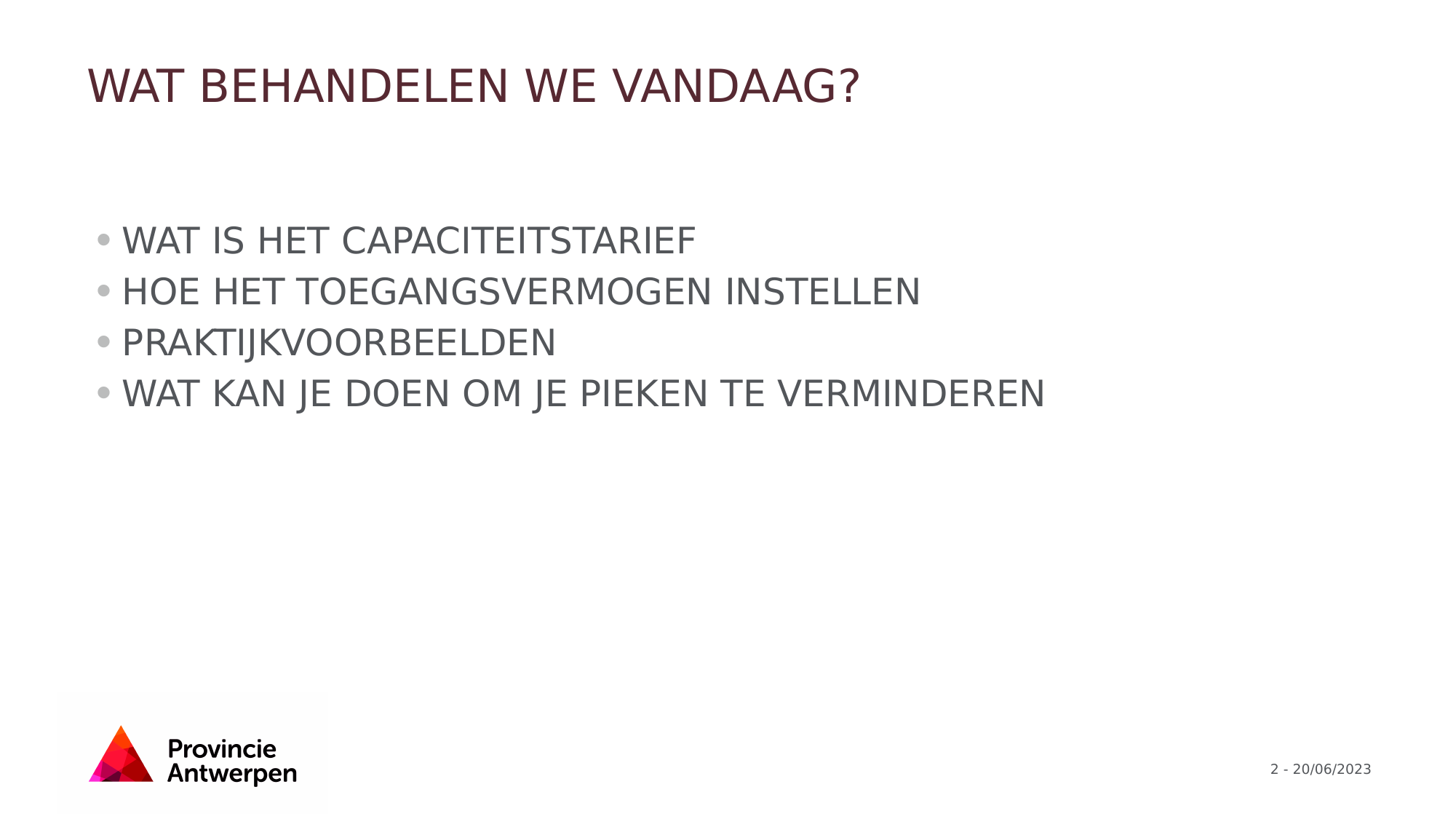

# Wat behandelen we vandaag?

Wat is het capaciteitstarief
Hoe het toegangsvermogen instellen
Praktijkvoorbeelden
Wat kan je doen om je pieken te verminderen